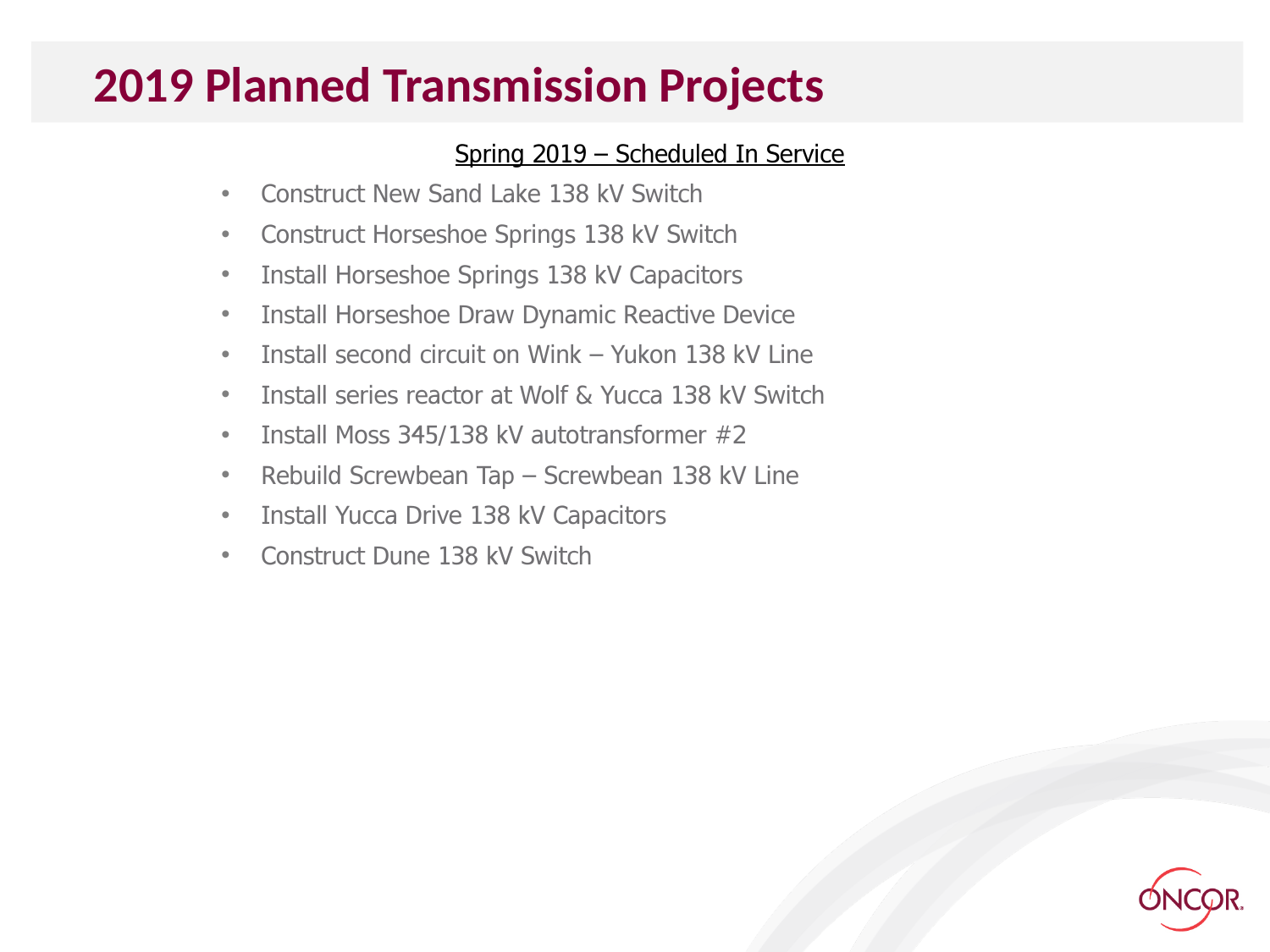

2019 Planned Transmission Projects

Spring 2019 – Scheduled In Service
Construct New Sand Lake 138 kV Switch
Construct Horseshoe Springs 138 kV Switch
Install Horseshoe Springs 138 kV Capacitors
Install Horseshoe Draw Dynamic Reactive Device
Install second circuit on Wink – Yukon 138 kV Line
Install series reactor at Wolf & Yucca 138 kV Switch
Install Moss 345/138 kV autotransformer #2
Rebuild Screwbean Tap – Screwbean 138 kV Line
Install Yucca Drive 138 kV Capacitors
Construct Dune 138 kV Switch